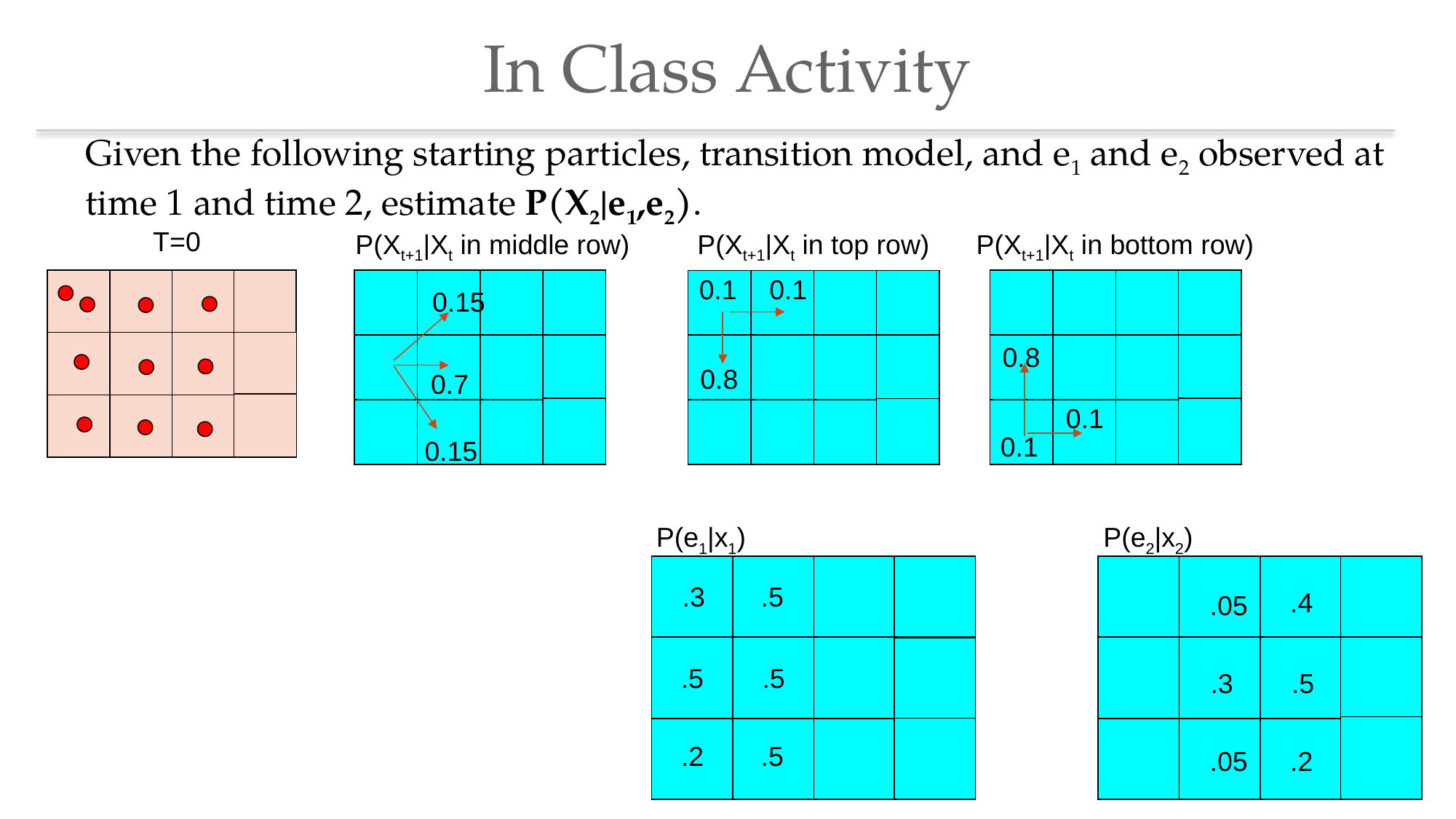

# In Class Activity
Given the following starting particles, transition model, and e1 and e2 observed at time 1 and time 2, estimate P(X2|e1,e2).

T=0
P(Xt+1|Xt in bottom row)
P(Xt+1|Xt in middle row)
P(Xt+1|Xt in top row)
0.1
0.1

0.15

0.8

0.8

0.7
0.1

0.1
0.15
P(e2|x2)
P(e1|x1)

.5
.3
.4
.05
.5
.5
.3
.5
.2
.5
.05
.2